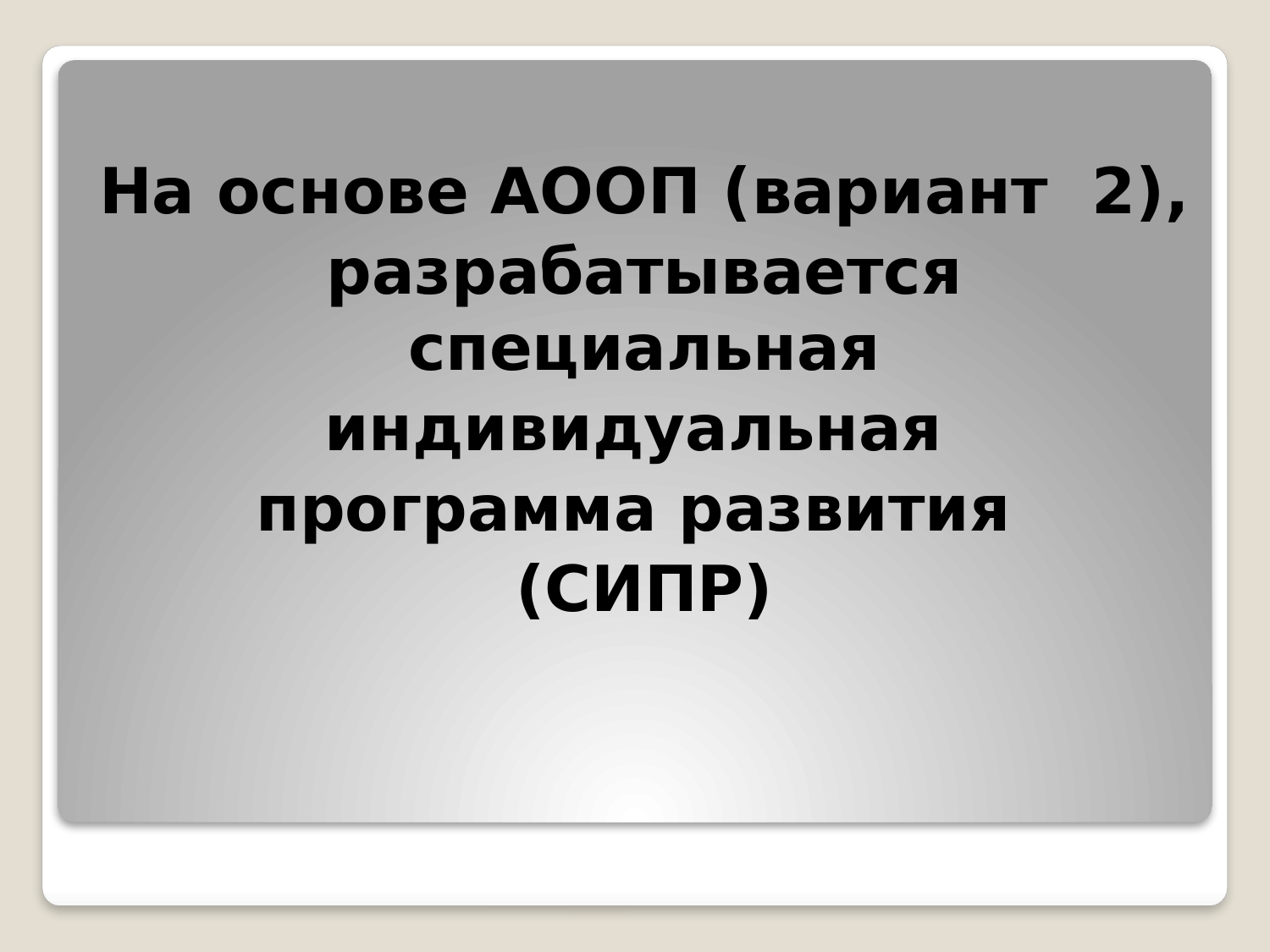

На основе АООП (вариант  2),
разрабатывается специальная
индивидуальная
программа развития
(СИПР)